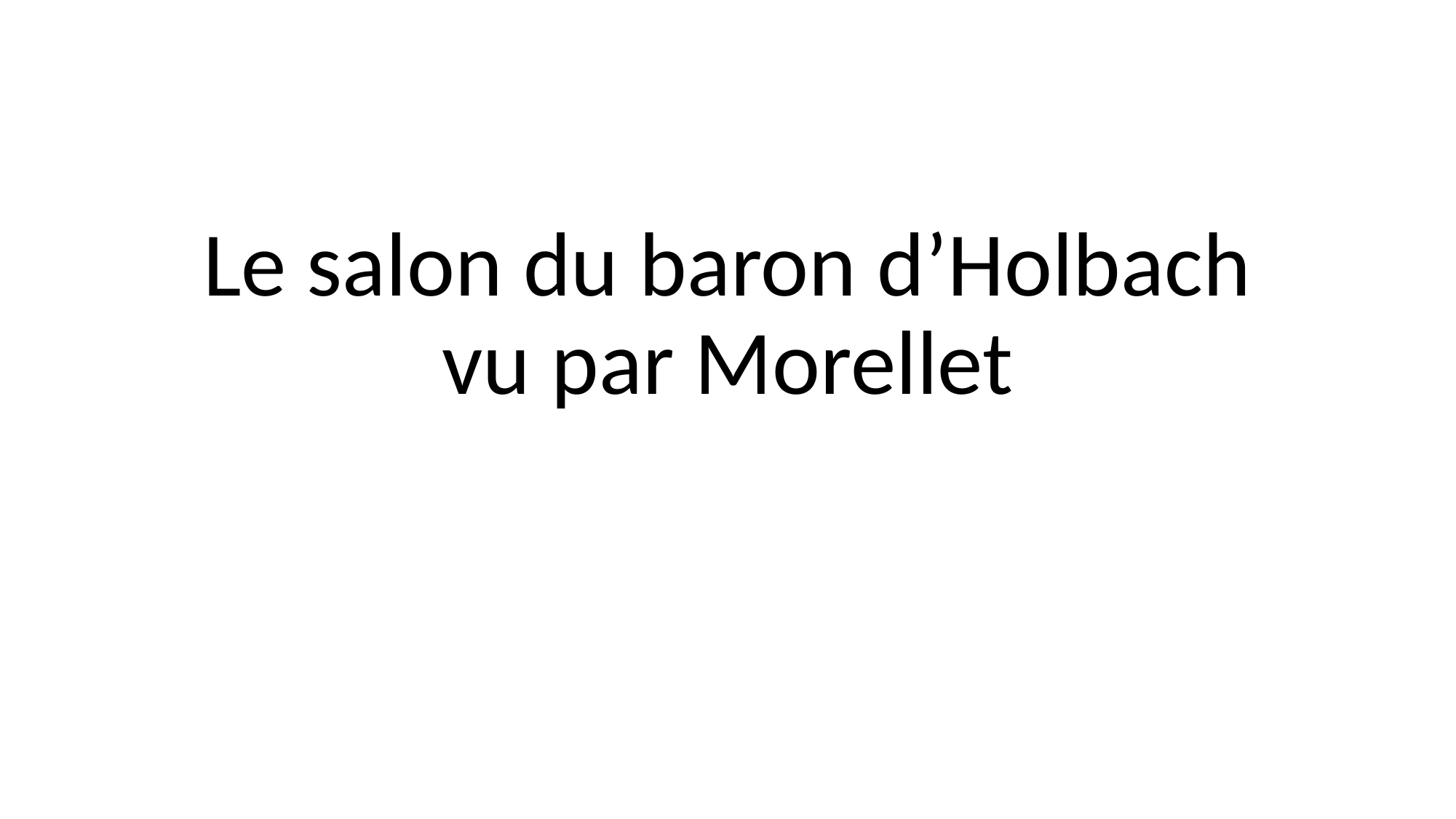

# Le salon du baron d’Holbach vu par Morellet